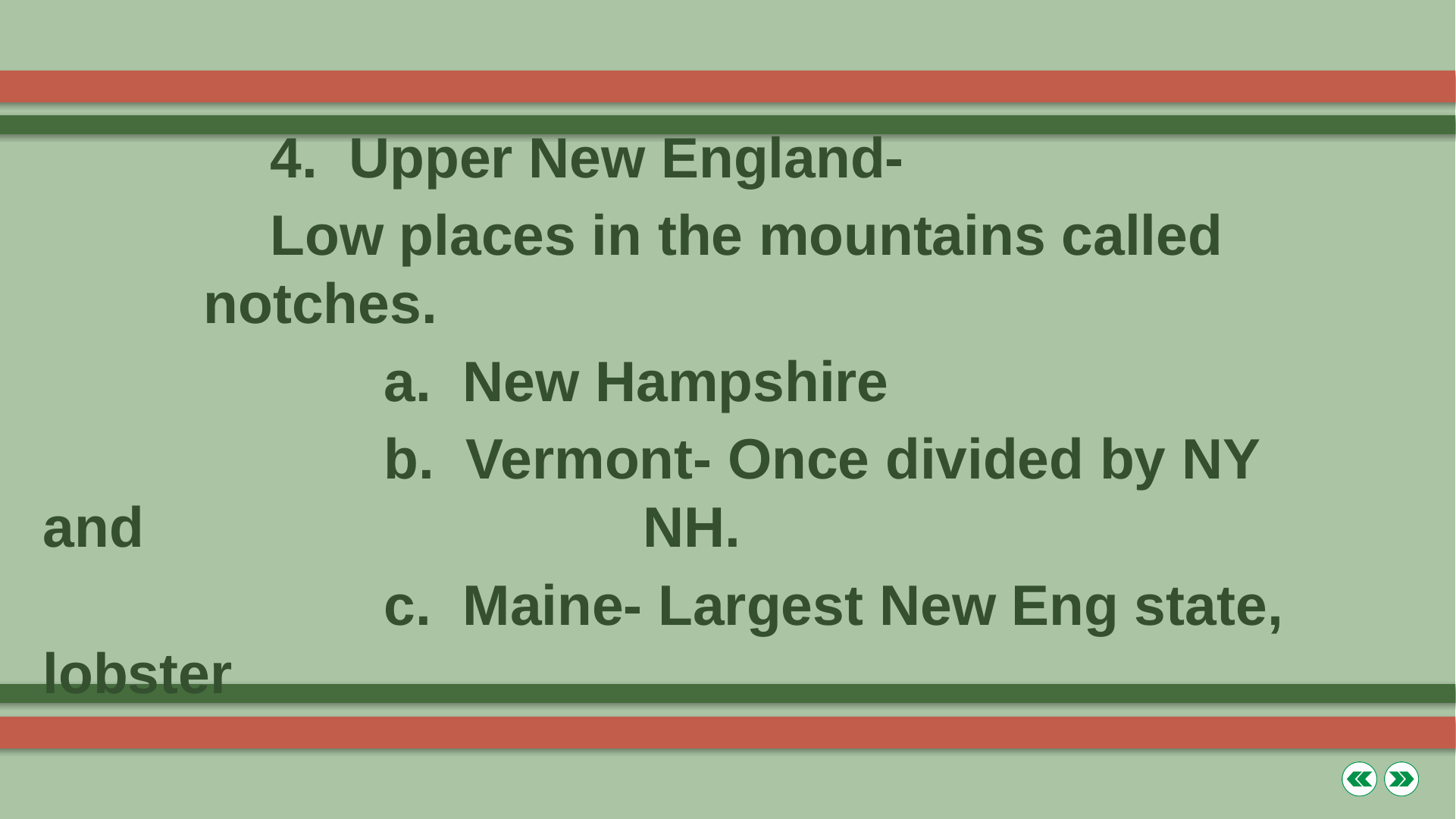

4.  Upper New England-
		Low places in the mountains called 		   notches.
			a.  New Hampshire
			b.  Vermont- Once divided by NY and 				  NH.
			c.  Maine- Largest New Eng state, lobster